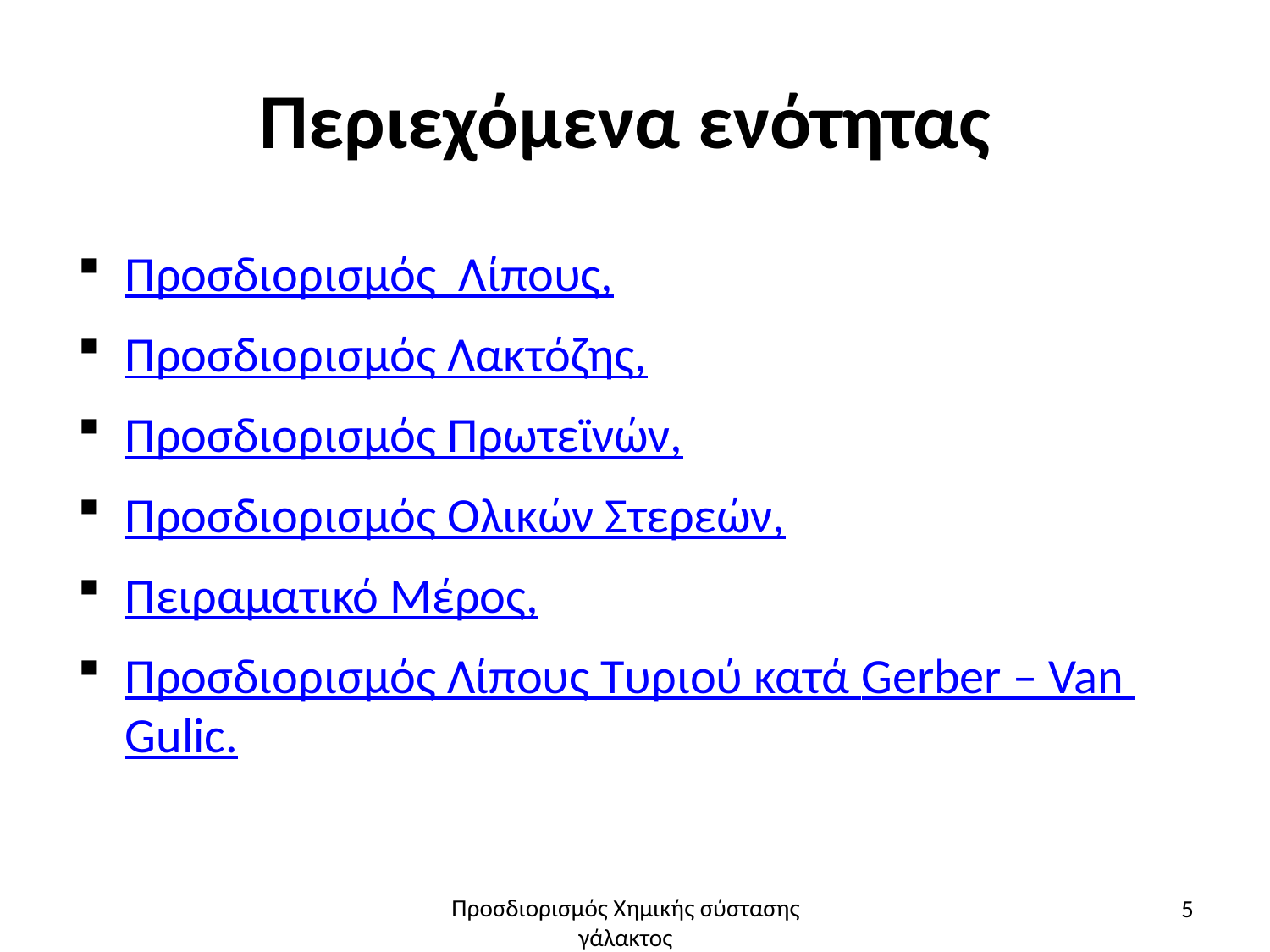

# Περιεχόμενα ενότητας
Προσδιορισμός  Λίπους,
Προσδιορισμός Λακτόζης,
Προσδιορισμός Πρωτεϊνών,
Προσδιορισμός Ολικών Στερεών,
Πειραματικό Μέρος,
Προσδιορισμός Λίπους Τυριού κατά Gerber – Van Gulic.
5
Προσδιορισμός Χημικής σύστασης γάλακτος